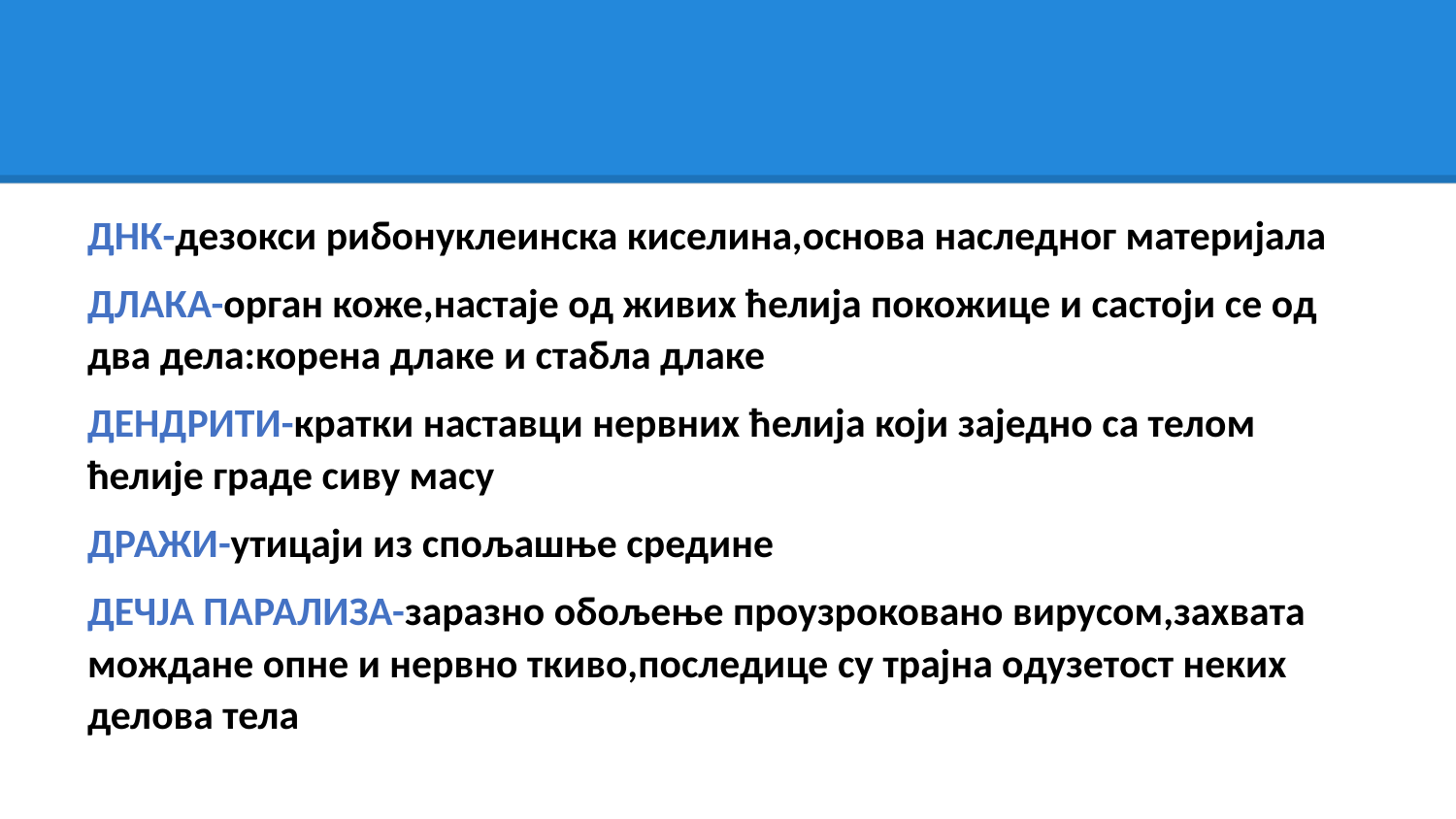

#
ДНК-дезокси рибонуклеинска киселина,основа наследног материјала
ДЛАКА-орган коже,настаје од живих ћелија покожице и састоји се од два дела:корена длаке и стабла длаке
ДЕНДРИТИ-кратки наставци нервних ћелија који заједно са телом ћелије граде сиву масу
ДРАЖИ-утицаји из спољашње средине
ДЕЧЈА ПАРАЛИЗА-заразно обољење проузроковано вирусом,захвата мождане опне и нервно ткиво,последице су трајна одузетост неких делова тела